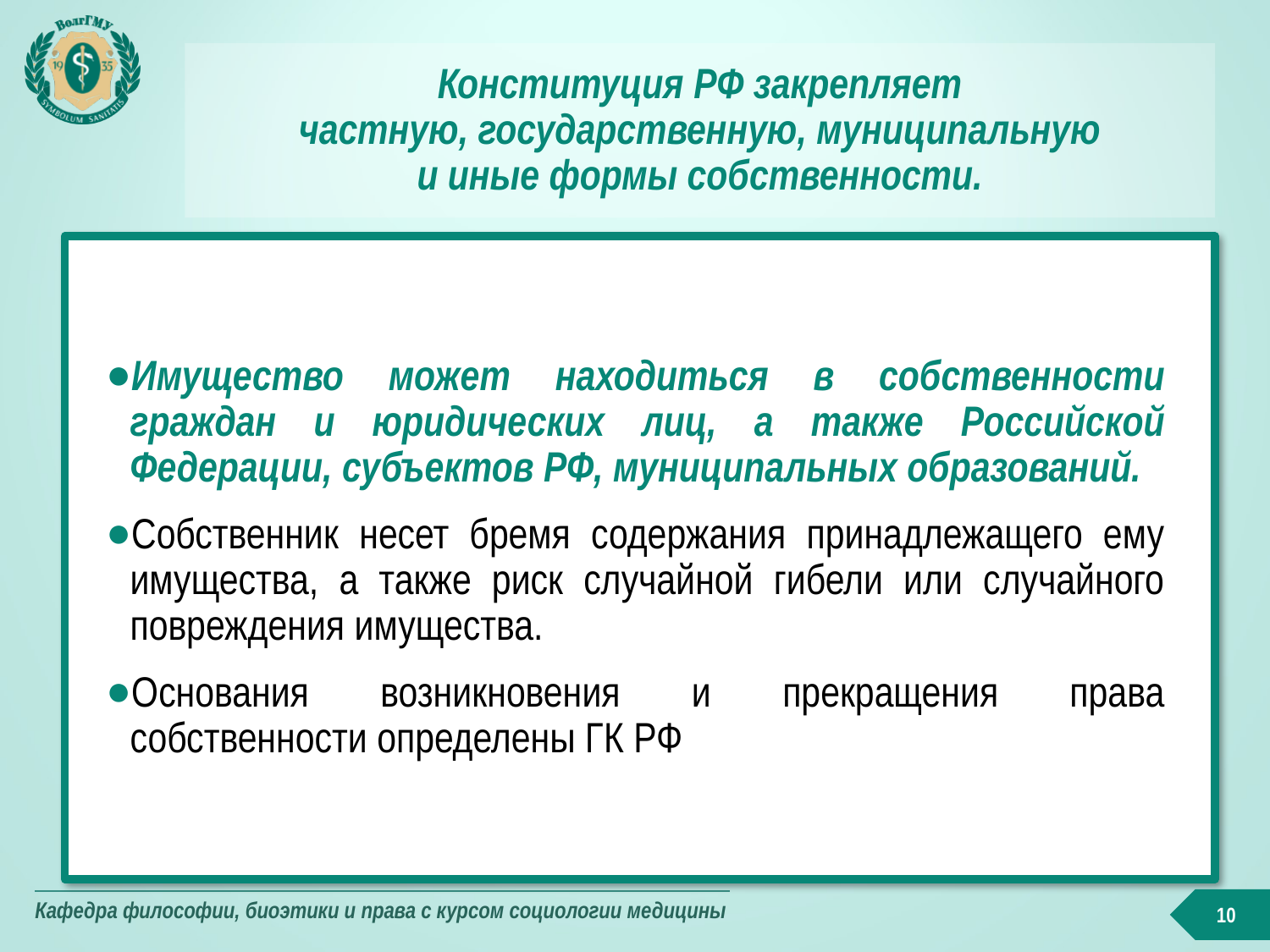

Конституция РФ закрепляет
частную, государственную, муниципальную
и иные формы собственности.
Имущество может находиться в собственности граждан и юридических лиц, а также Российской Федерации, субъектов РФ, муниципальных образований.
Собственник несет бремя содержания принадлежащего ему имущества, а также риск случайной гибели или случайного повреждения имущества.
Основания возникновения и прекращения права собственности определены ГК РФ
10